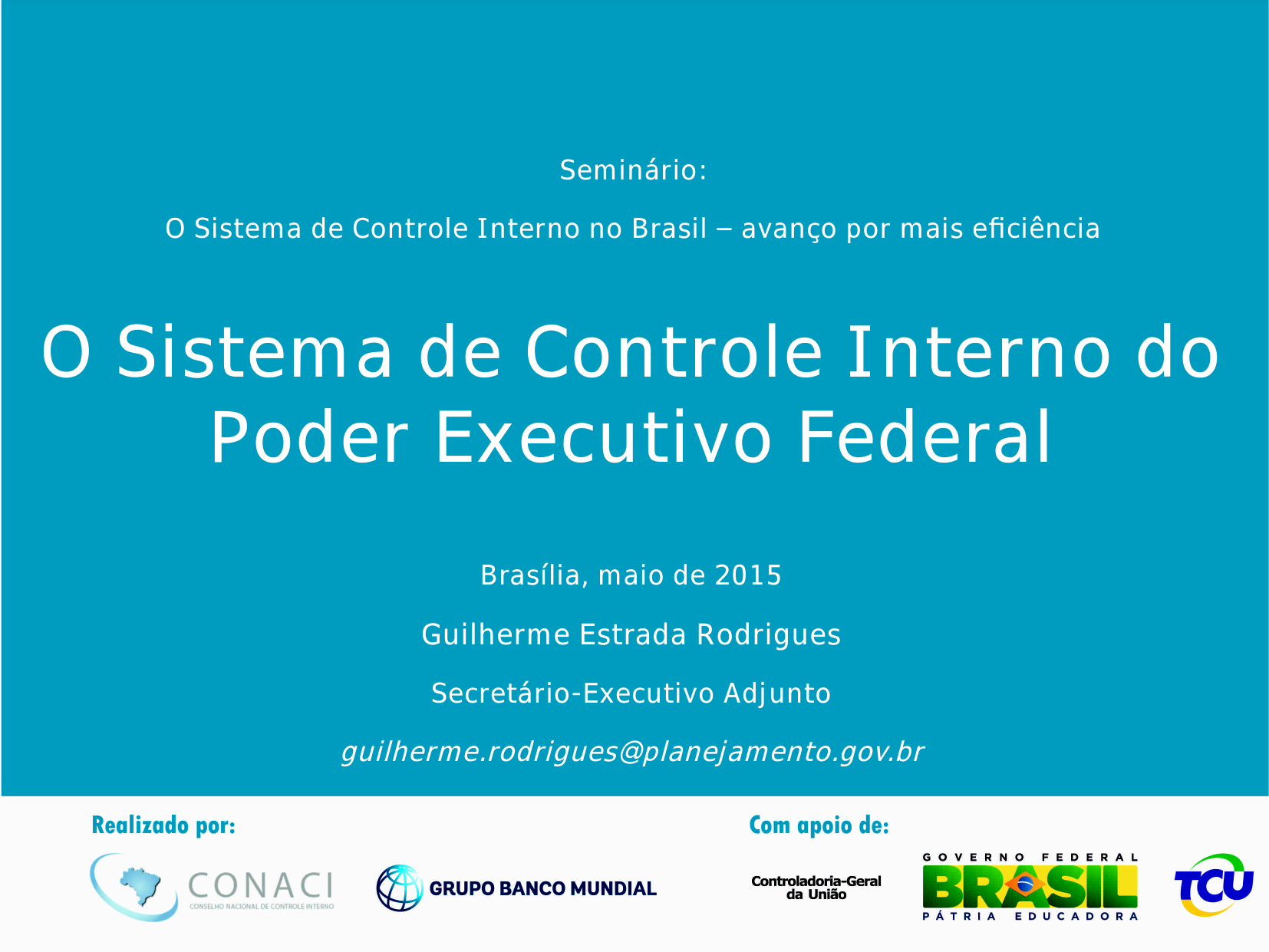

Seminário:
O Sistema de Controle Interno no Brasil – avanço por mais eficiência‏

O Sistema de Controle Interno do Poder Executivo Federal
Brasília, maio de 2015
Guilherme Estrada Rodrigues
Secretário-Executivo Adjunto
guilherme.rodrigues@planejamento.gov.br‏